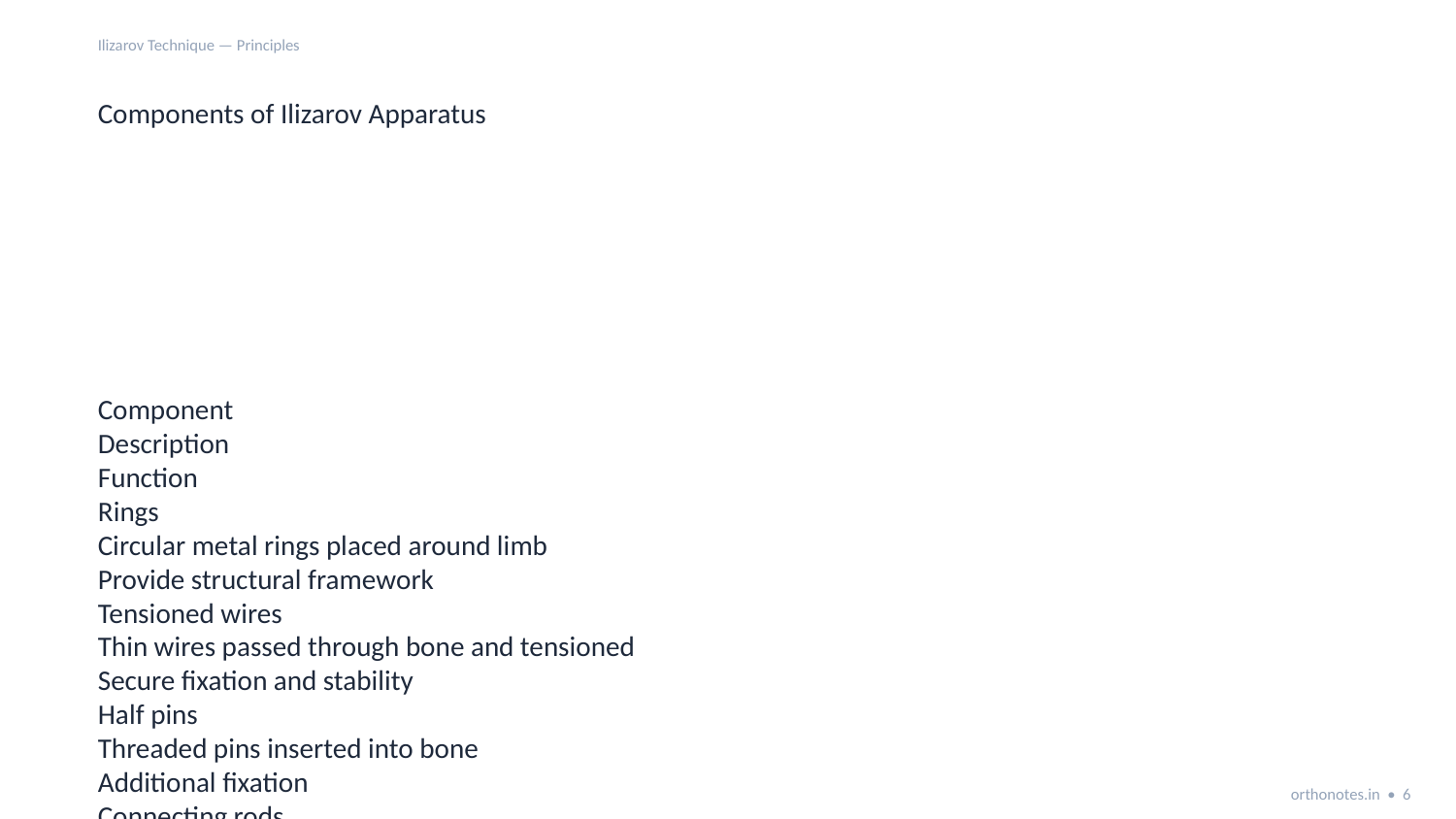

Ilizarov Technique — Principles
Components of Ilizarov Apparatus
Component
Description
Function
Rings
Circular metal rings placed around limb
Provide structural framework
Tensioned wires
Thin wires passed through bone and tensioned
Secure fixation and stability
Half pins
Threaded pins inserted into bone
Additional fixation
Connecting rods
Rods connecting rings
Allow controlled distraction
orthonotes.in  •  6